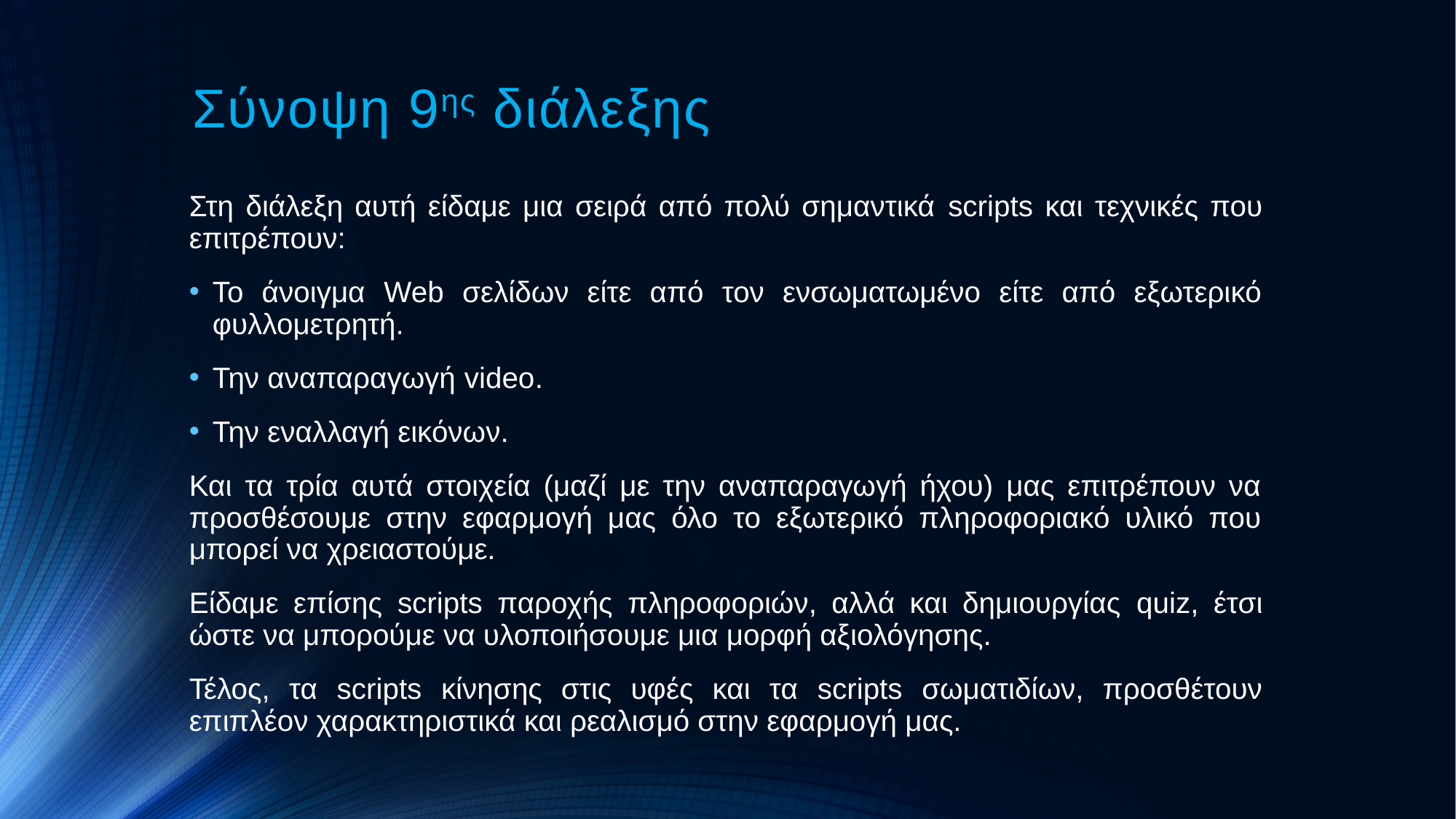

# Σύνοψη 9ης διάλεξης
Στη διάλεξη αυτή είδαμε μια σειρά από πολύ σημαντικά scripts και τεχνικές που επιτρέπουν:
Το άνοιγμα Web σελίδων είτε από τον ενσωματωμένο είτε από εξωτερικό φυλλομετρητή.
Την αναπαραγωγή video.
Την εναλλαγή εικόνων.
Και τα τρία αυτά στοιχεία (μαζί με την αναπαραγωγή ήχου) μας επιτρέπουν να προσθέσουμε στην εφαρμογή μας όλο το εξωτερικό πληροφοριακό υλικό που μπορεί να χρειαστούμε.
Είδαμε επίσης scripts παροχής πληροφοριών, αλλά και δημιουργίας quiz, έτσι ώστε να μπορούμε να υλοποιήσουμε μια μορφή αξιολόγησης.
Τέλος, τα scripts κίνησης στις υφές και τα scripts σωματιδίων, προσθέτουν επιπλέον χαρακτηριστικά και ρεαλισμό στην εφαρμογή μας.